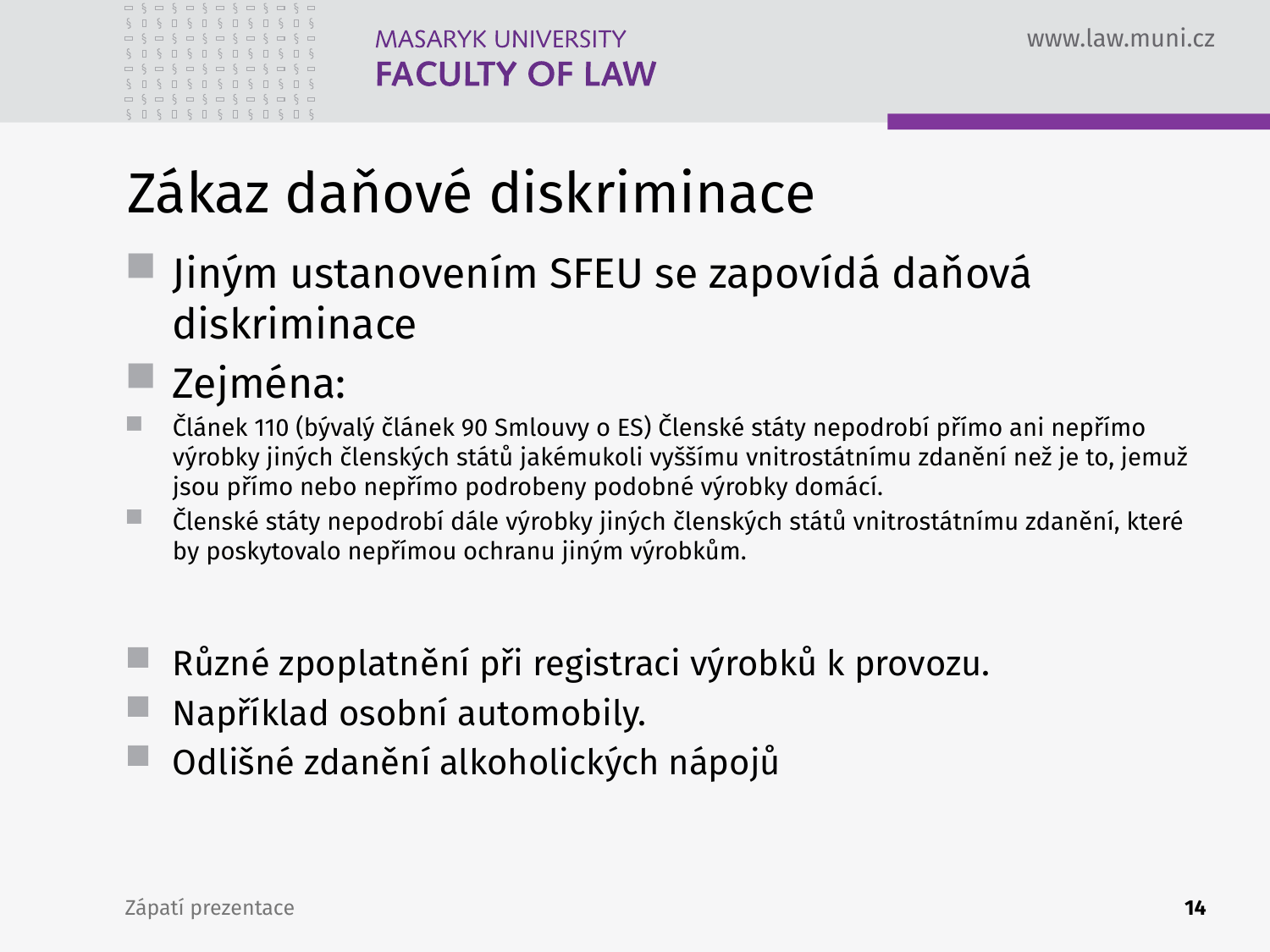

# Zákaz daňové diskriminace
Jiným ustanovením SFEU se zapovídá daňová diskriminace
Zejména:
Článek 110 (bývalý článek 90 Smlouvy o ES) Členské státy nepodrobí přímo ani nepřímo výrobky jiných členských států jakémukoli vyššímu vnitrostátnímu zdanění než je to, jemuž jsou přímo nebo nepřímo podrobeny podobné výrobky domácí.
Členské státy nepodrobí dále výrobky jiných členských států vnitrostátnímu zdanění, které by poskytovalo nepřímou ochranu jiným výrobkům.

Různé zpoplatnění při registraci výrobků k provozu.
Například osobní automobily.
Odlišné zdanění alkoholických nápojů

Zápatí prezentace
14